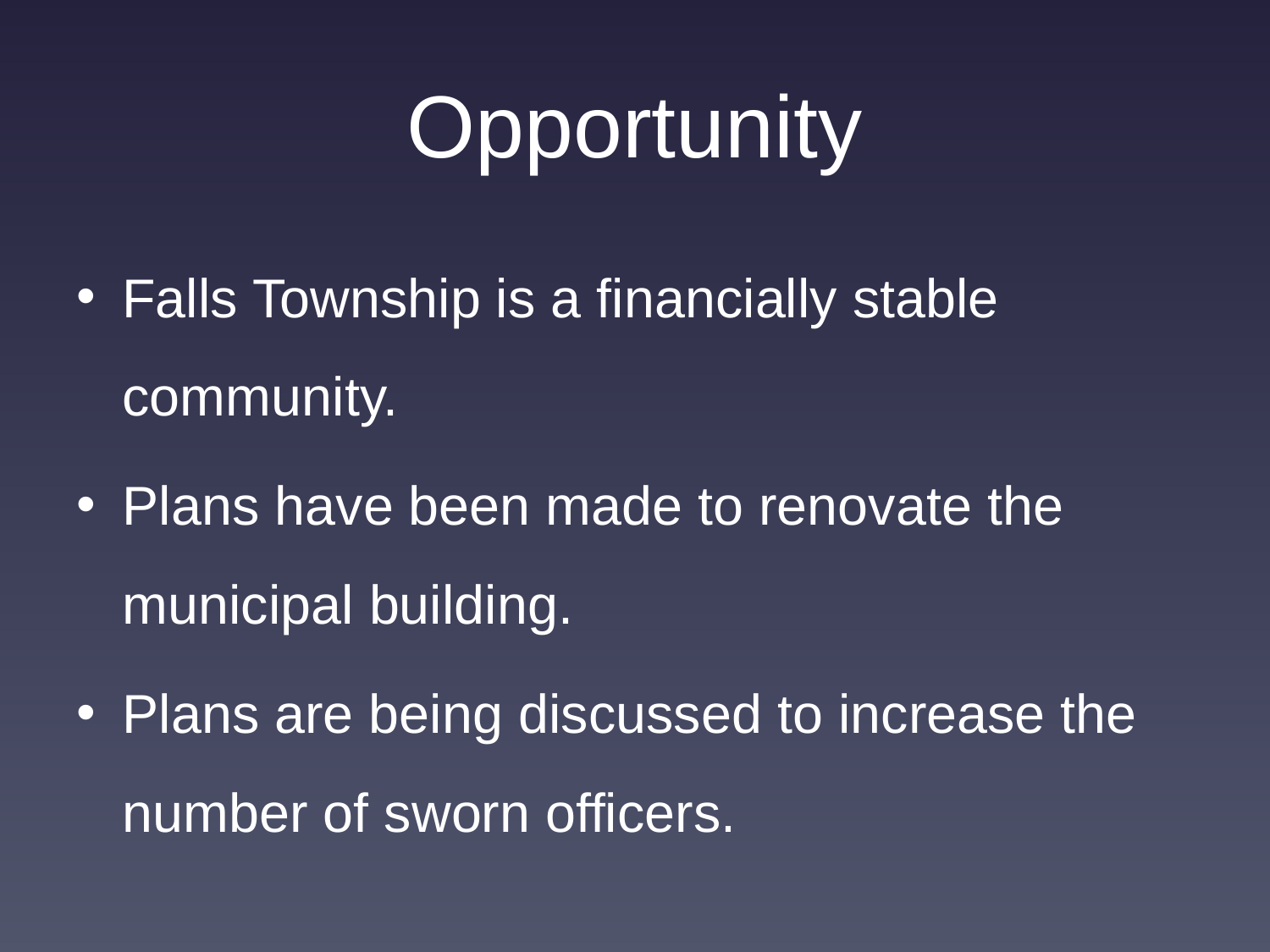

# Opportunity
Falls Township is a financially stable community.
Plans have been made to renovate the municipal building.
Plans are being discussed to increase the number of sworn officers.